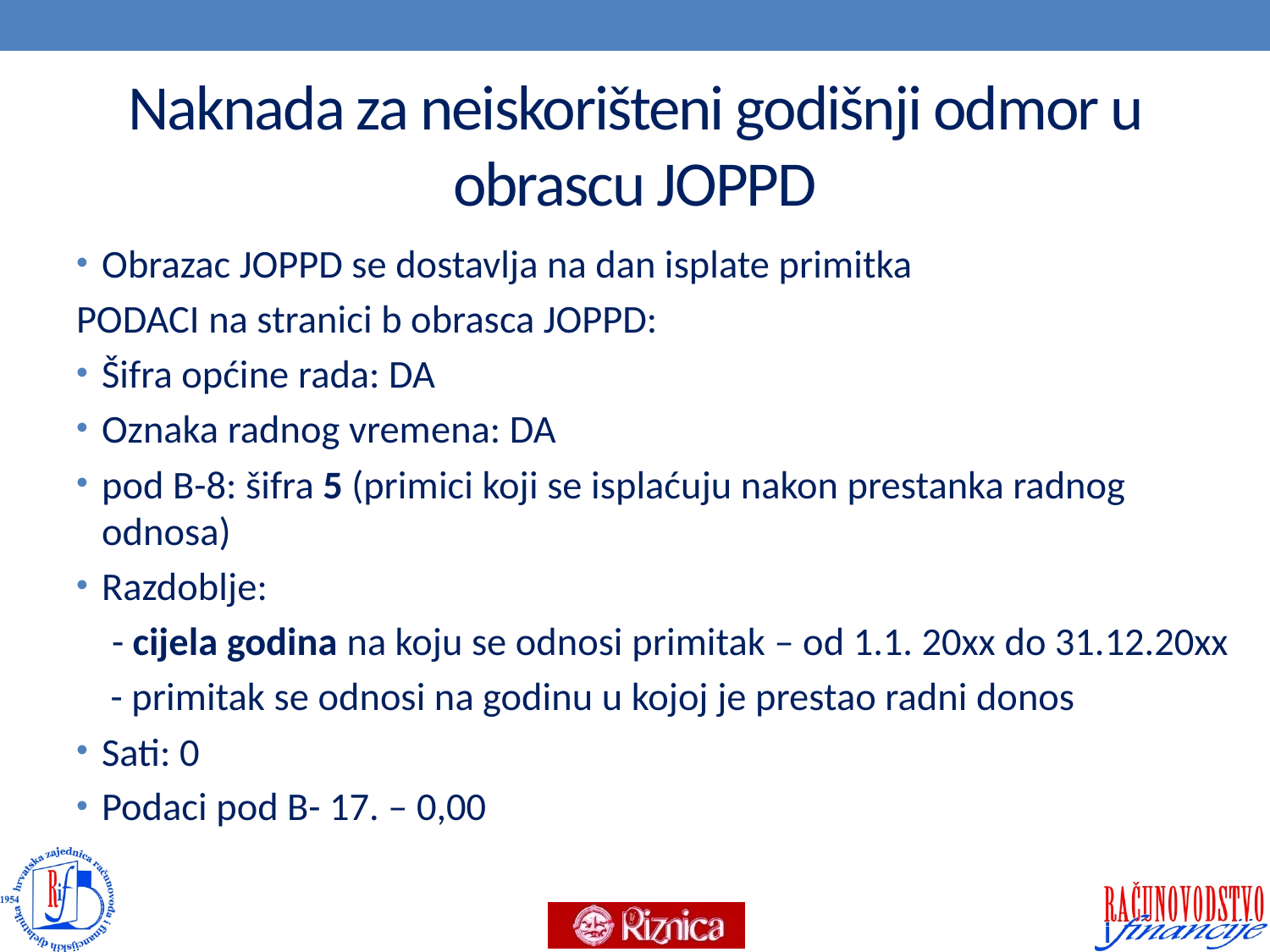

# Naknada za neiskorišteni godišnji odmor u obrascu JOPPD
Obrazac JOPPD se dostavlja na dan isplate primitka
PODACI na stranici b obrasca JOPPD:
Šifra općine rada: DA
Oznaka radnog vremena: DA
pod B-8: šifra 5 (primici koji se isplaćuju nakon prestanka radnog odnosa)
Razdoblje:
    - cijela godina na koju se odnosi primitak – od 1.1. 20xx do 31.12.20xx
 - primitak se odnosi na godinu u kojoj je prestao radni donos
Sati: 0
Podaci pod B- 17. – 0,00